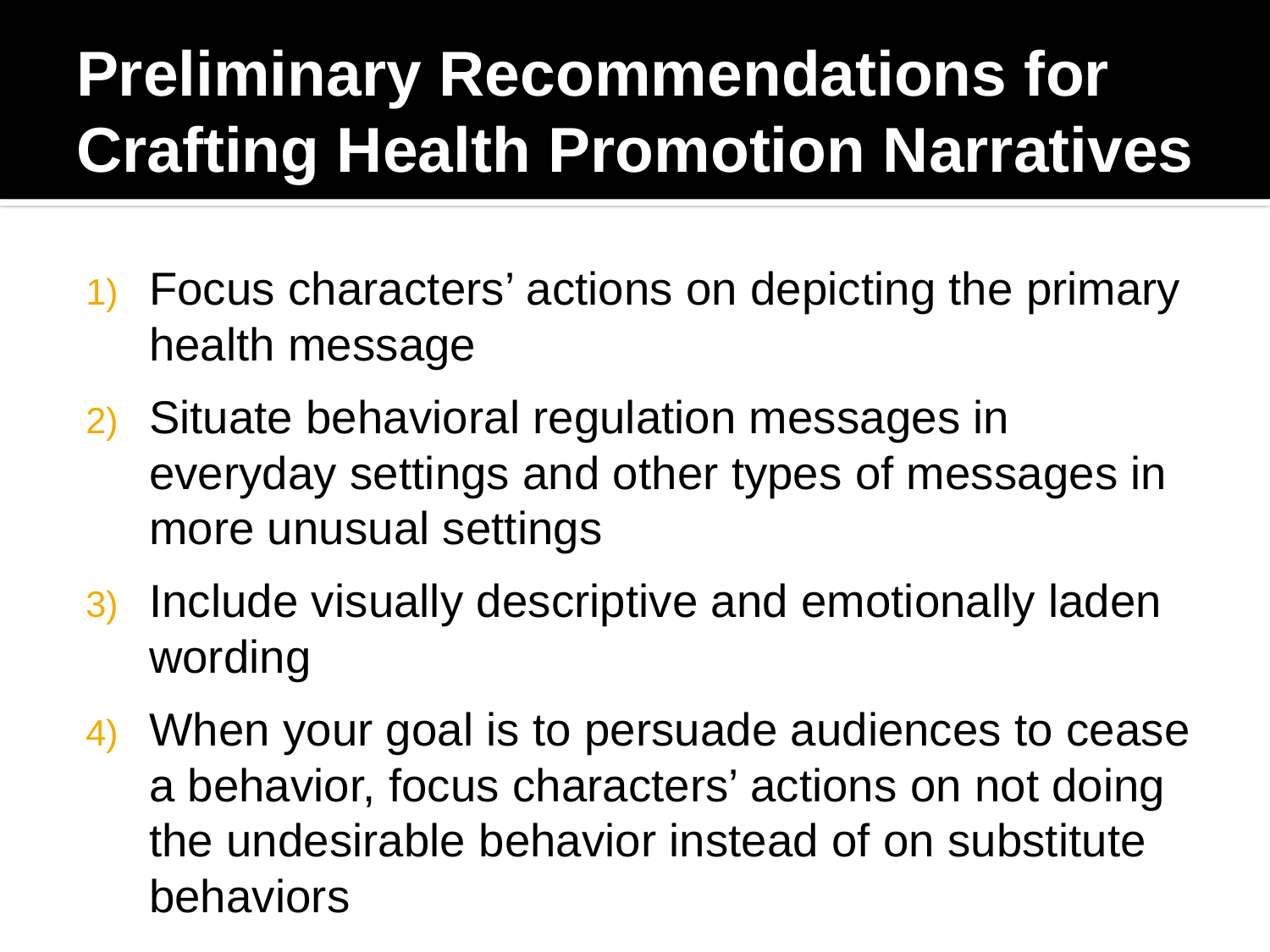

# Preliminary Recommendations for Crafting Health Promotion Narratives
Focus characters’ actions on depicting the primary health message
Situate behavioral regulation messages in everyday settings and other types of messages in more unusual settings
Include visually descriptive and emotionally laden wording
When your goal is to persuade audiences to cease a behavior, focus characters’ actions on not doing the undesirable behavior instead of on substitute behaviors